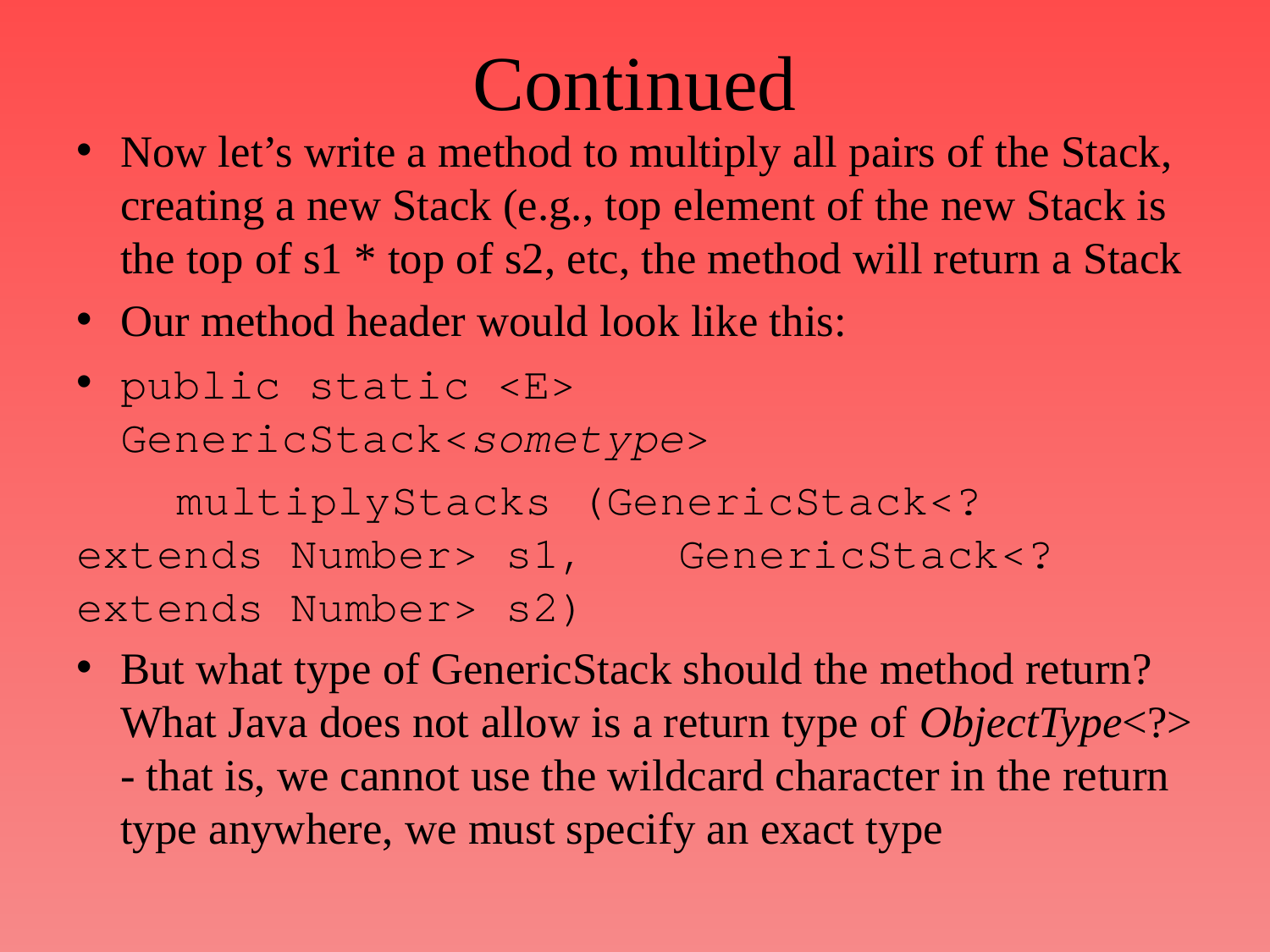

# Continued
Now let’s write a method to multiply all pairs of the Stack, creating a new Stack (e.g., top element of the new Stack is the top of s1 * top of s2, etc, the method will return a Stack
Our method header would look like this:
public static <E> GenericStack<sometype>
	multiplyStacks (GenericStack<? 	extends Number> s1, 	GenericStack<? extends Number> s2)
But what type of GenericStack should the method return?  What Java does not allow is a return type of ObjectType<?> - that is, we cannot use the wildcard character in the return type anywhere, we must specify an exact type